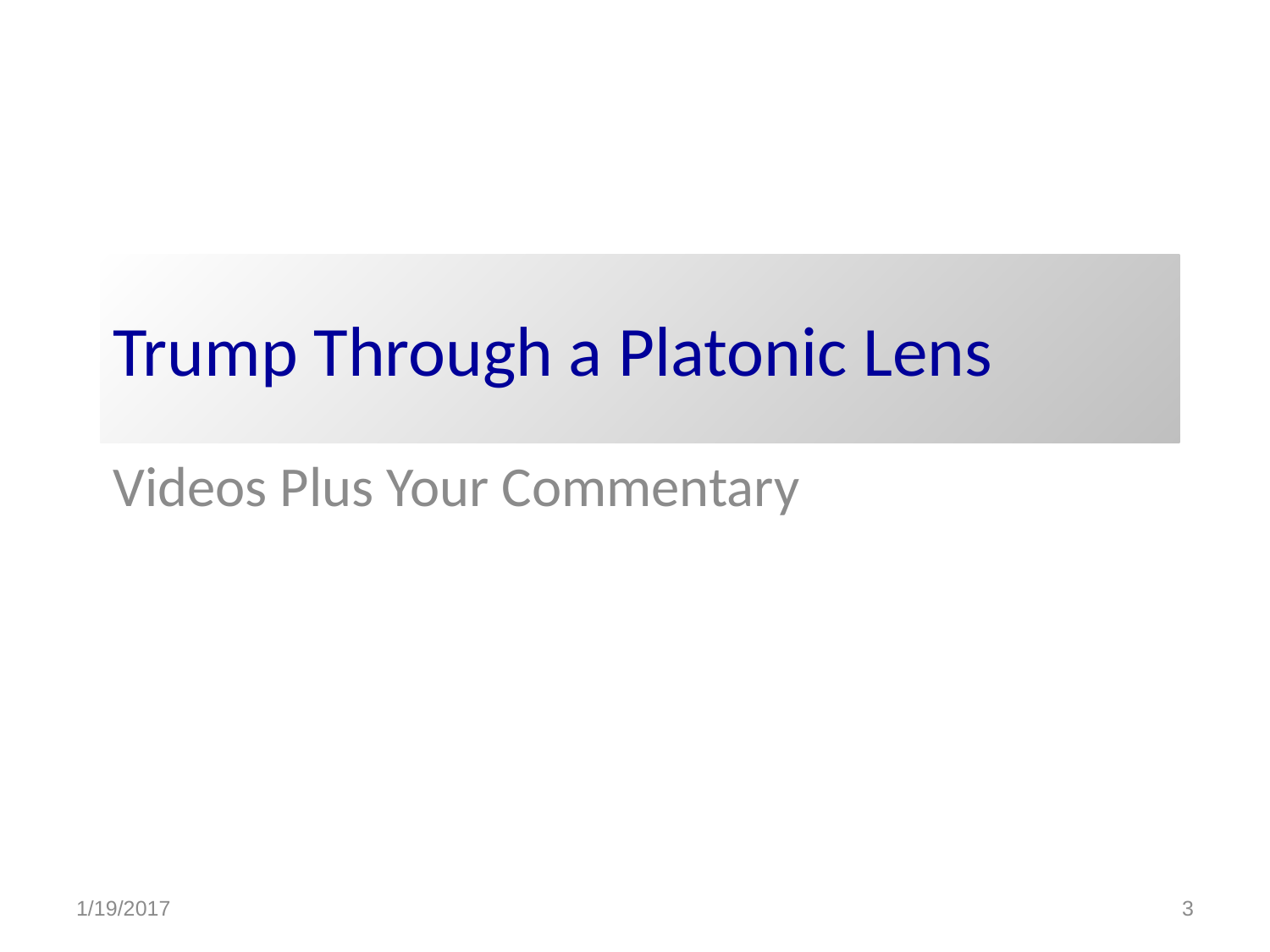

# Trump Through a Platonic Lens
Videos Plus Your Commentary
1/19/2017
3